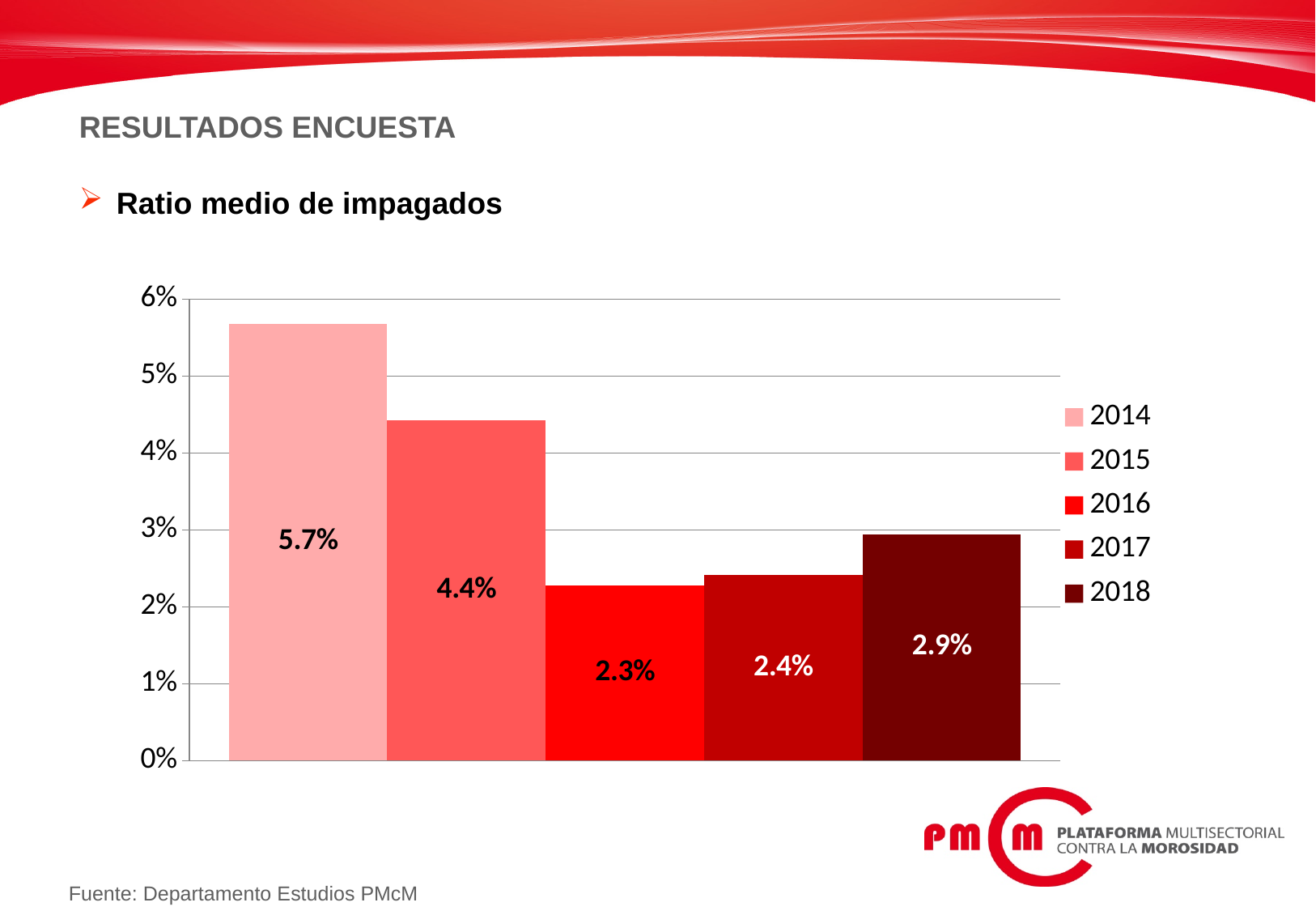

RESULTADOS ENCUESTA
 Ratio medio de impagados

### Chart

| Category | 2014 | 2015 | 2016 | 2017 | 2018 |
|---|---|---|---|---|---|
| Encuesta | 0.05682485499999998 | 0.04427509293680287 | 0.02274576271186435 | 0.024116424311926593 | 0.02944954128440361 |
Fuente: Departamento Estudios PMcM